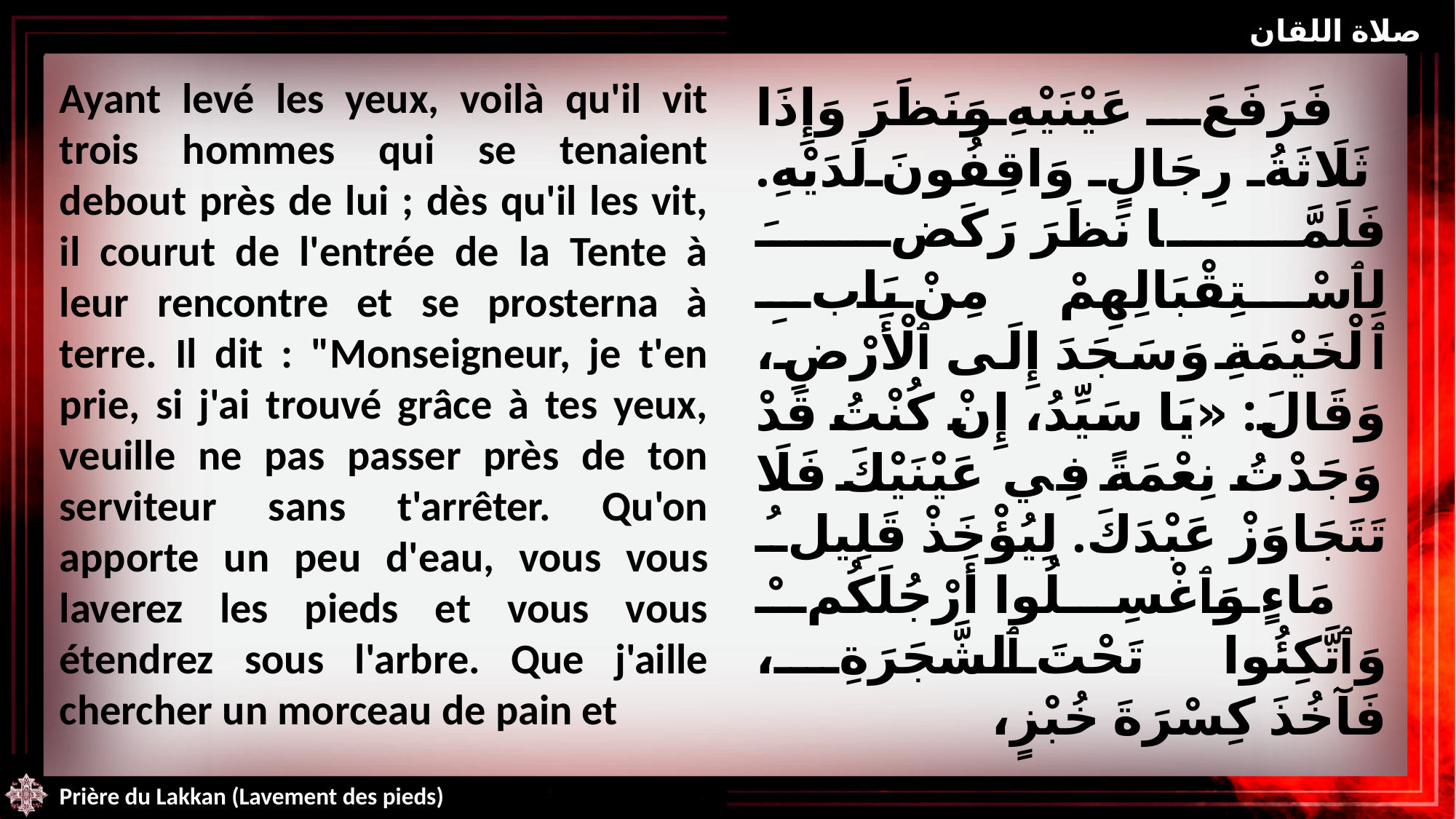

صلاة اللقان
Ayant levé les yeux, voilà qu'il vit trois hommes qui se tenaient debout près de lui ; dès qu'il les vit, il courut de l'entrée de la Tente à leur rencontre et se prosterna à terre. Il dit : "Monseigneur, je t'en prie, si j'ai trouvé grâce à tes yeux, veuille ne pas passer près de ton serviteur sans t'arrêter. Qu'on apporte un peu d'eau, vous vous laverez les pieds et vous vous étendrez sous l'arbre. Que j'aille chercher un morceau de pain et
فَرَفَعَ عَيْنَيْهِ وَنَظَرَ وَإِذَا ثَلَاثَةُ رِجَالٍ وَاقِفُونَ لَدَيْهِ. فَلَمَّا نَظَرَ رَكَضَ لِٱسْتِقْبَالِهِمْ مِنْ بَابِ ٱلْخَيْمَةِ وَسَجَدَ إِلَى ٱلْأَرْضِ، وَقَالَ: «يَا سَيِّدُ، إِنْ كُنْتُ قَدْ وَجَدْتُ نِعْمَةً فِي عَيْنَيْكَ فَلَا تَتَجَاوَزْ عَبْدَكَ. لِيُؤْخَذْ قَلِيلُ مَاءٍ وَٱغْسِلُوا أَرْجُلَكُمْ وَٱتَّكِئُوا تَحْتَ ٱلشَّجَرَةِ، فَآخُذَ كِسْرَةَ خُبْزٍ،
Prière du Lakkan (Lavement des pieds)